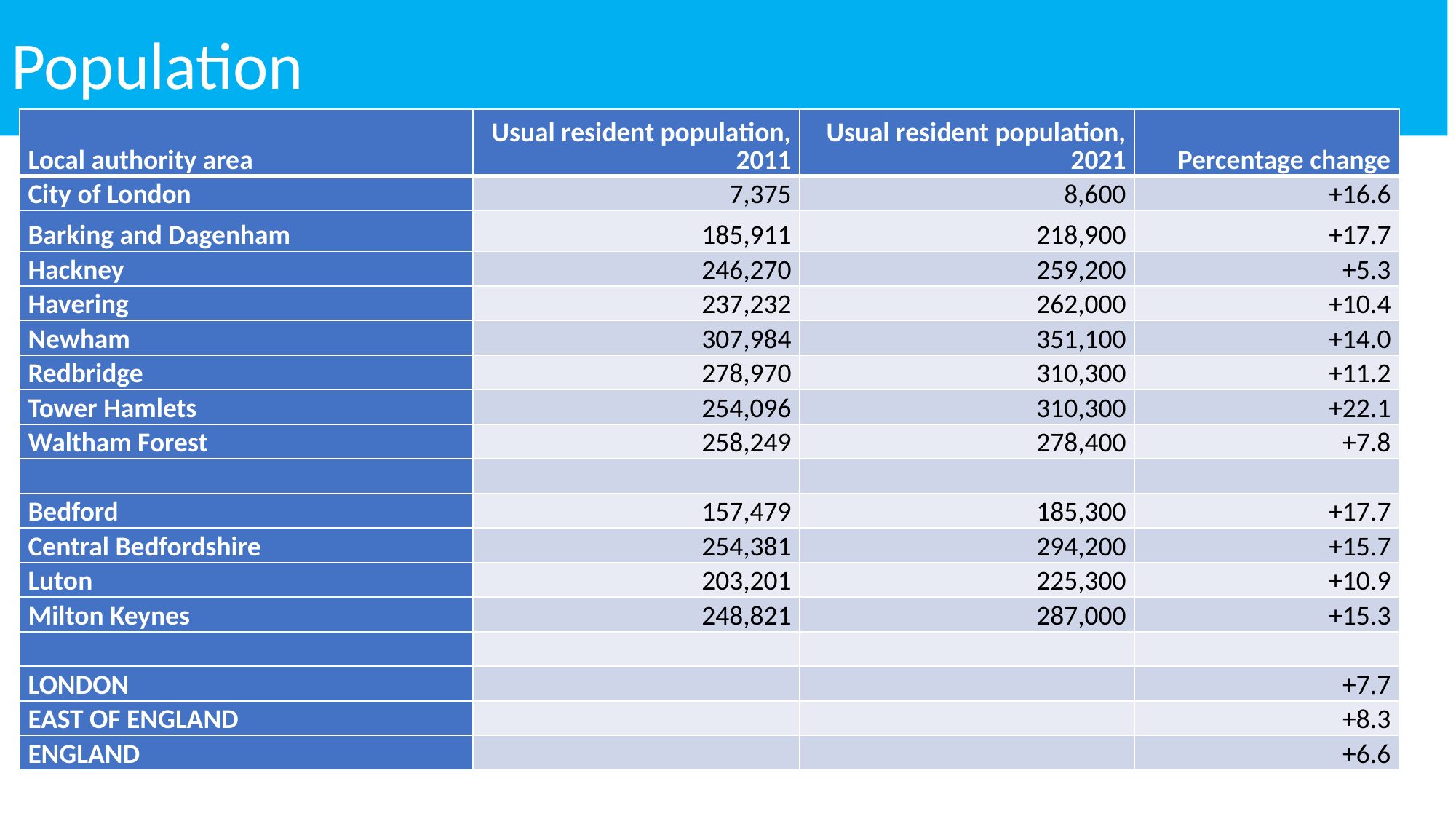

# Population
| Local authority area | Usual resident population, 2011 | Usual resident population, 2021 | Percentage change |
| --- | --- | --- | --- |
| City of London | 7,375 | 8,600 | +16.6 |
| Barking and Dagenham | 185,911 | 218,900 | +17.7 |
| Hackney | 246,270 | 259,200 | +5.3 |
| Havering | 237,232 | 262,000 | +10.4 |
| Newham | 307,984 | 351,100 | +14.0 |
| Redbridge | 278,970 | 310,300 | +11.2 |
| Tower Hamlets | 254,096 | 310,300 | +22.1 |
| Waltham Forest | 258,249 | 278,400 | +7.8 |
|  |  |  |  |
| Bedford | 157,479 | 185,300 | +17.7 |
| Central Bedfordshire | 254,381 | 294,200 | +15.7 |
| Luton | 203,201 | 225,300 | +10.9 |
| Milton Keynes | 248,821 | 287,000 | +15.3 |
|  |  |  |  |
| LONDON |  |  | +7.7 |
| EAST OF ENGLAND |  |  | +8.3 |
| ENGLAND |  |  | +6.6 |